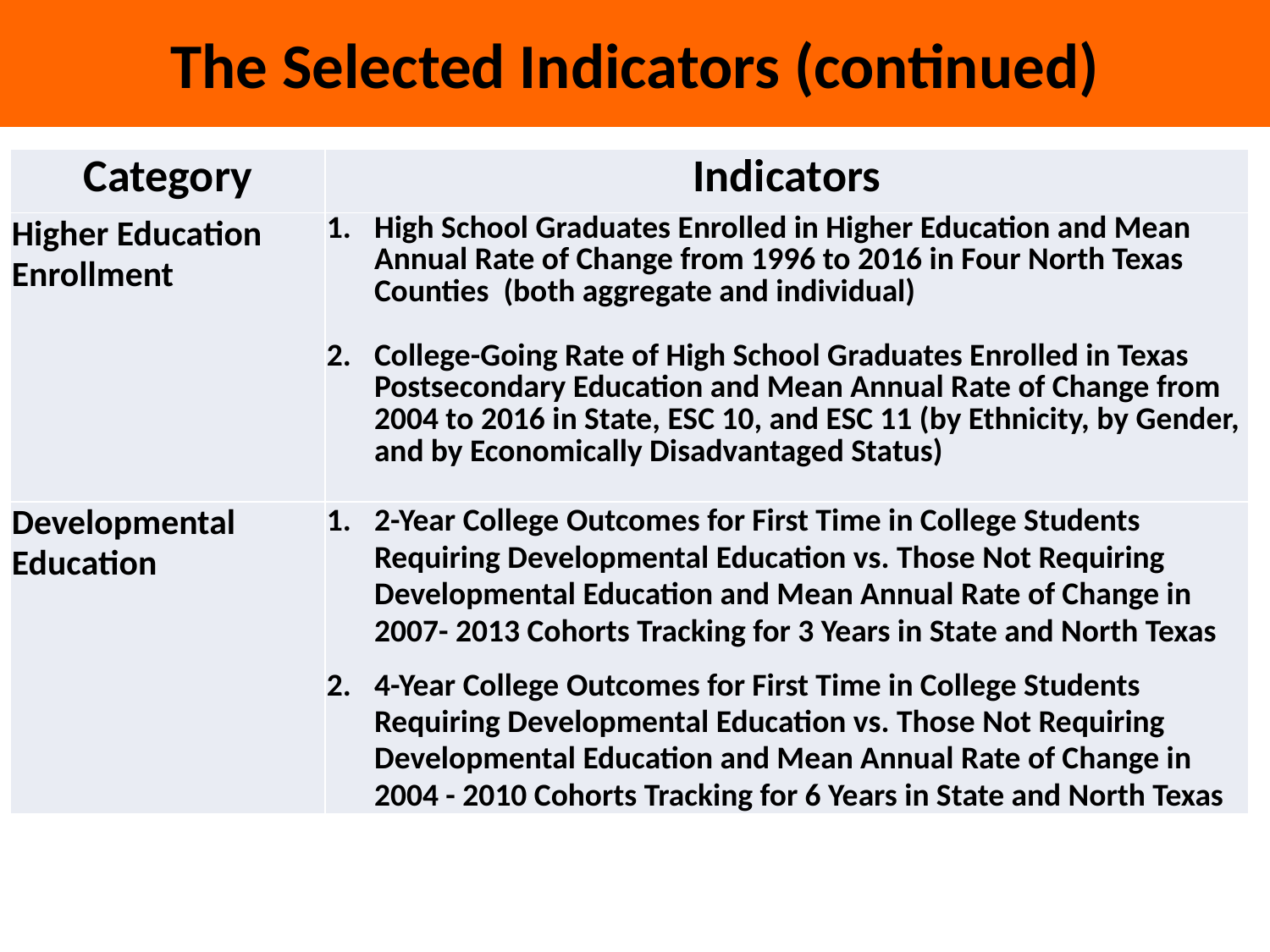

The Selected Indicators (continued)
| Category | Indicators |
| --- | --- |
| Higher Education Enrollment | High School Graduates Enrolled in Higher Education and Mean Annual Rate of Change from 1996 to 2016 in Four North Texas Counties (both aggregate and individual) College-Going Rate of High School Graduates Enrolled in Texas Postsecondary Education and Mean Annual Rate of Change from 2004 to 2016 in State, ESC 10, and ESC 11 (by Ethnicity, by Gender, and by Economically Disadvantaged Status) |
| Developmental Education | 2-Year College Outcomes for First Time in College Students Requiring Developmental Education vs. Those Not Requiring Developmental Education and Mean Annual Rate of Change in 2007- 2013 Cohorts Tracking for 3 Years in State and North Texas 4-Year College Outcomes for First Time in College Students Requiring Developmental Education vs. Those Not Requiring Developmental Education and Mean Annual Rate of Change in 2004 - 2010 Cohorts Tracking for 6 Years in State and North Texas |